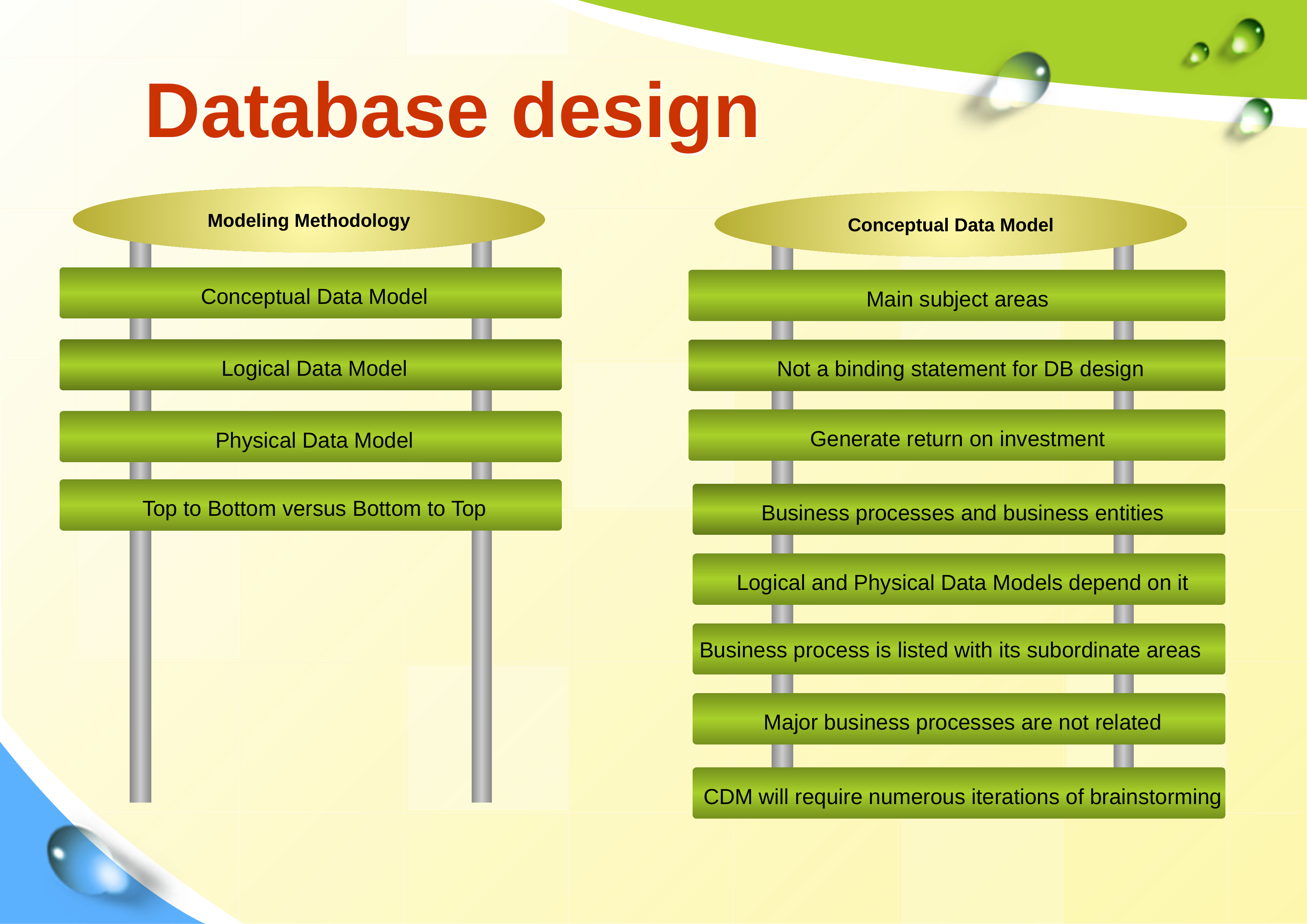

# Database design
Modeling Methodology

Conceptual Data Model

 Conceptual Data Model
 Main subject areas
 Logical Data Model
 Not a binding statement for DB design
 Generate return on investment
 Physical Data Model
 Top to Bottom versus Bottom to Top
 Business processes and business entities
 Logical and Physical Data Models depend on it
Business process is listed with its subordinate areas
 Major business processes are not related
 CDM will require numerous iterations of brainstorming